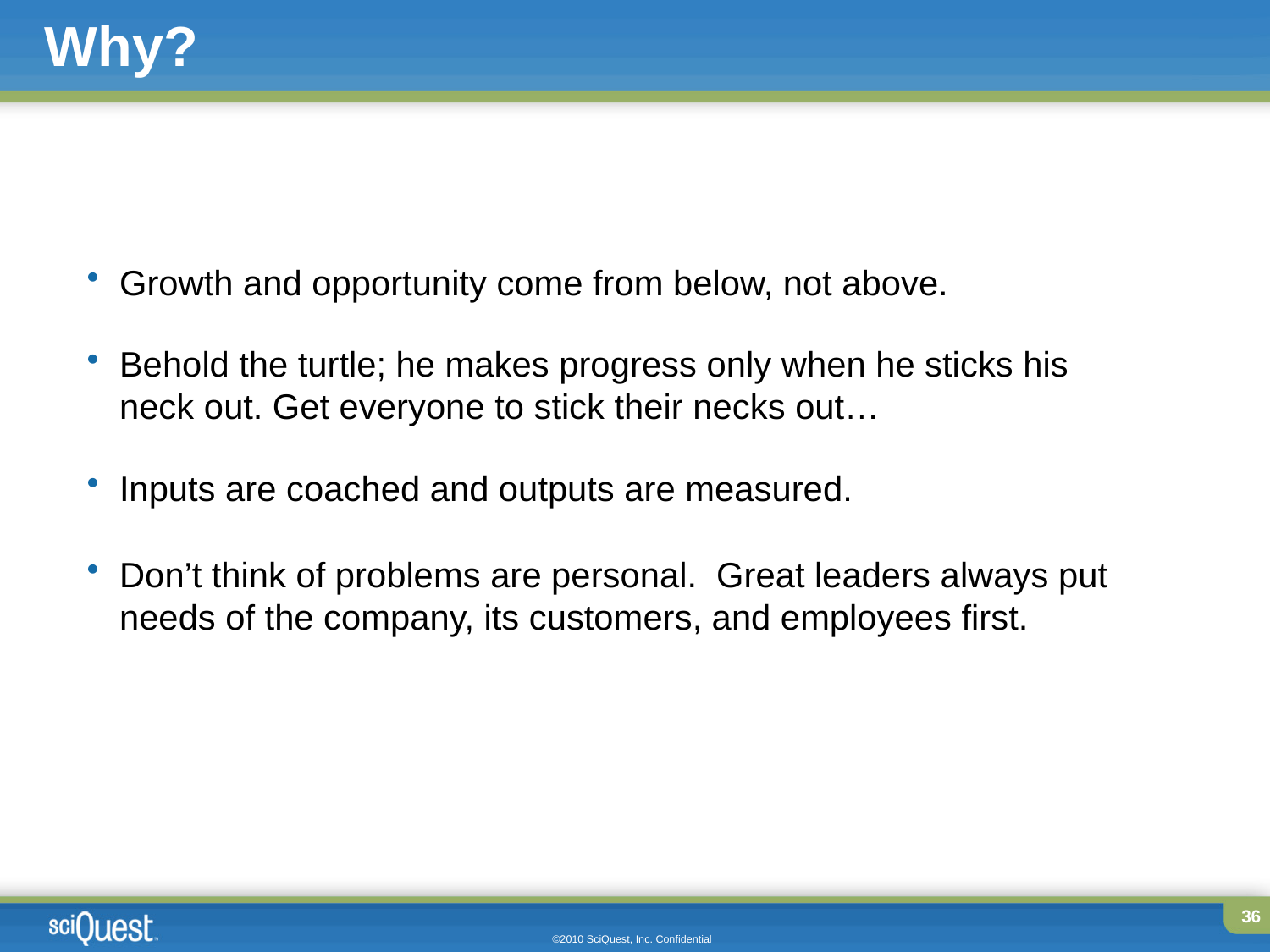

# Why?
Growth and opportunity come from below, not above.

Behold the turtle; he makes progress only when he sticks his neck out. Get everyone to stick their necks out…

Inputs are coached and outputs are measured.

Don’t think of problems are personal.  Great leaders always put needs of the company, its customers, and employees first.